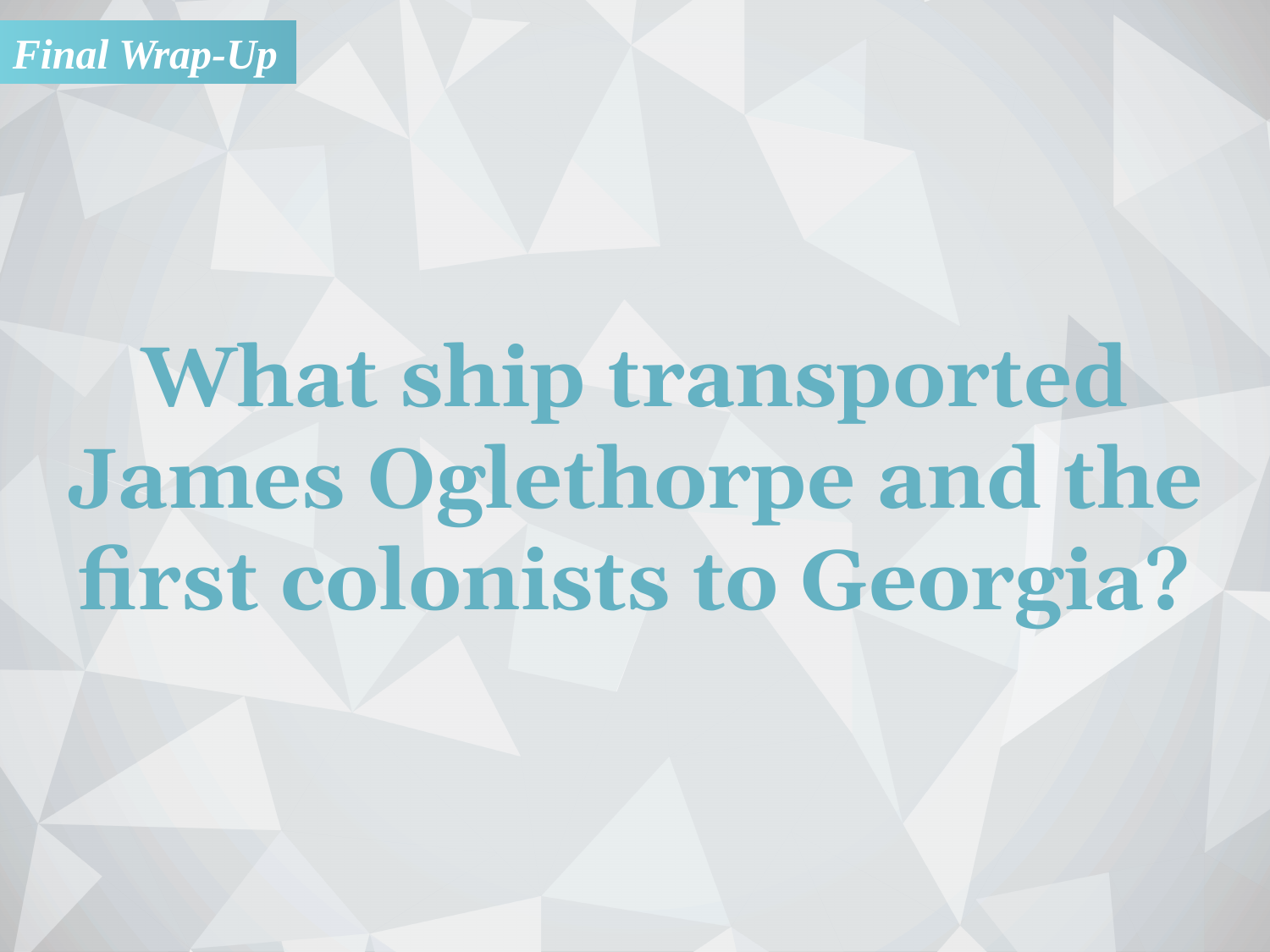

Final Wrap-Up
What ship transported James Oglethorpe and the first colonists to Georgia?